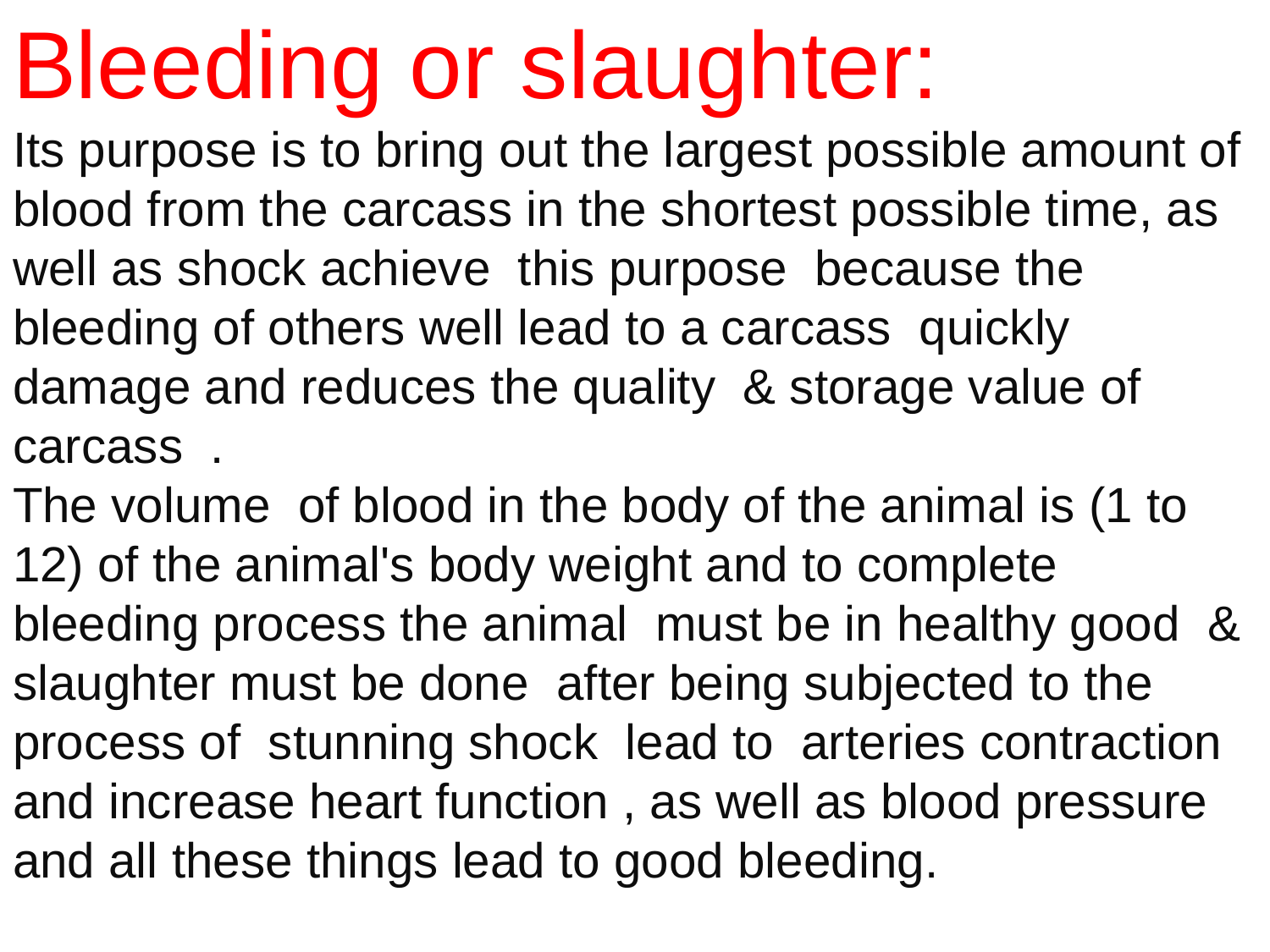

Bleeding or slaughter:
Its purpose is to bring out the largest possible amount of blood from the carcass in the shortest possible time, as well as shock achieve  this purpose  because the bleeding of others well lead to a carcass  quickly damage and reduces the quality  & storage value of   carcass  .                                                                           The volume  of blood in the body of the animal is (1 to 12) of the animal's body weight and to complete bleeding process the animal  must be in healthy good  & slaughter must be done  after being subjected to the process of  stunning shock  lead to  arteries contraction  and increase heart function , as well as blood pressure and all these things lead to good bleeding.